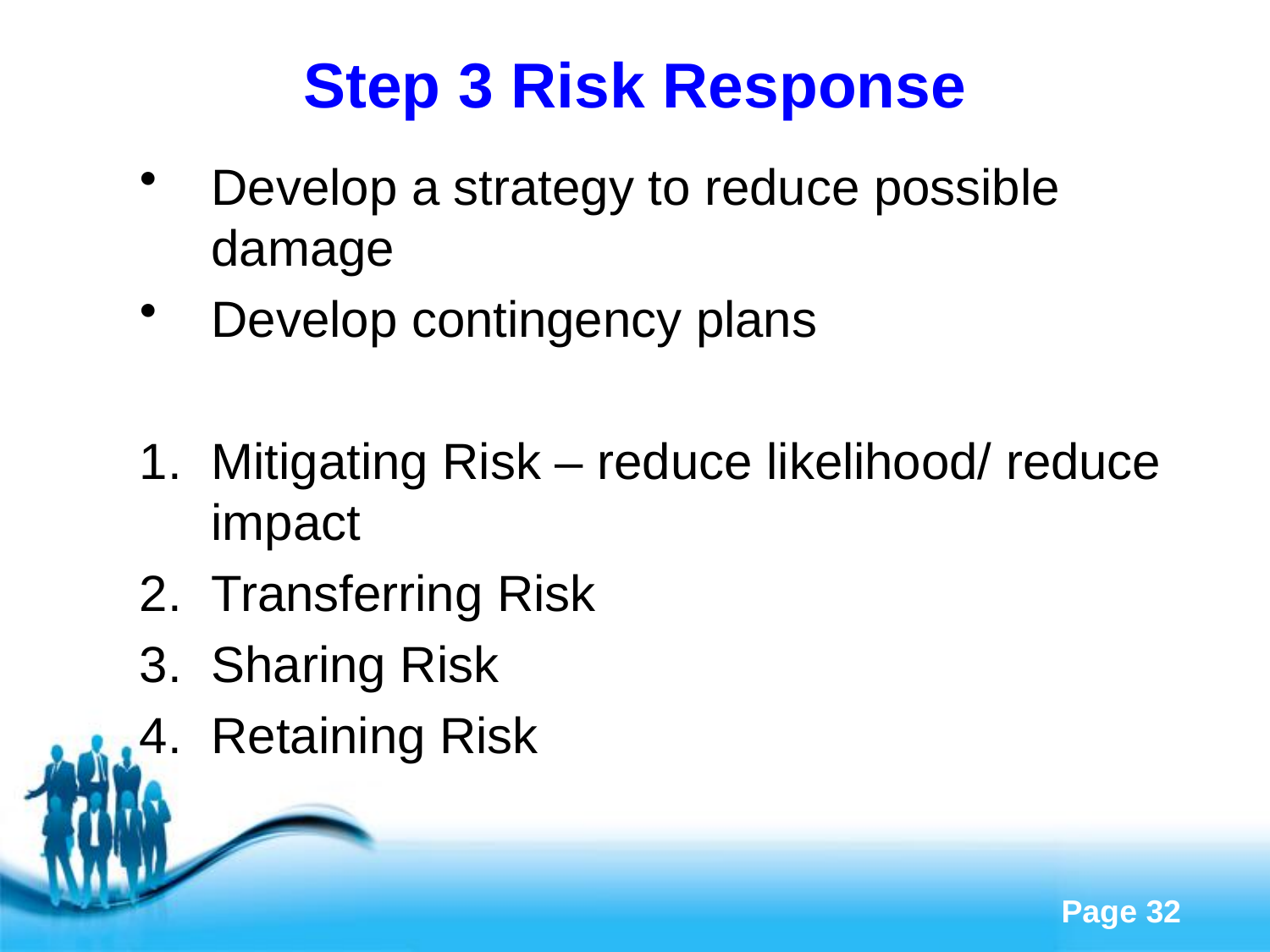

# Step 3 Risk Response
Develop a strategy to reduce possible damage
Develop contingency plans

Mitigating Risk – reduce likelihood/ reduce impact
Transferring Risk
Sharing Risk
Retaining Risk